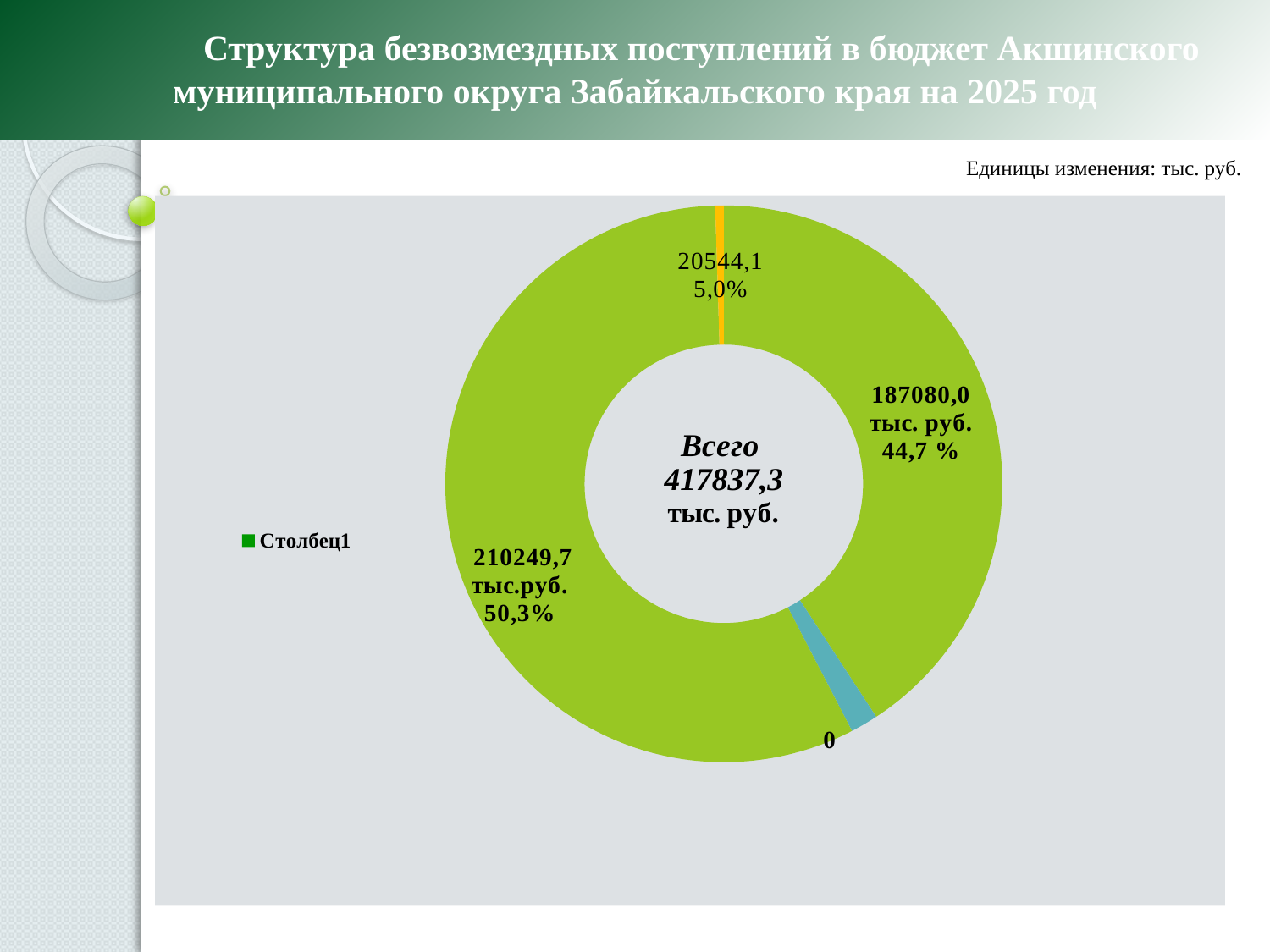

Структура безвозмездных поступлений в бюджет Акшинского муниципального округа Забайкальского края на 2025 год
Единицы изменения: тыс. руб.

### Chart

| Category | Столбец1 |
|---|---|
| ДОТАЦИИ НА ВЫРАВНИВАНИЕ БЮДЖЕТНОЙ ОБЕСПЕЧЕННОСТИ | 199146.0 |
| СУБСИДИИ  | 7838.5 |
| СУБВЕНЦИИ | 278915.2 |
| ИНЫЕ МЕЖБЮДЖЕТНЫЕ ТРАНСФЕРТЫ | 2400.0 |